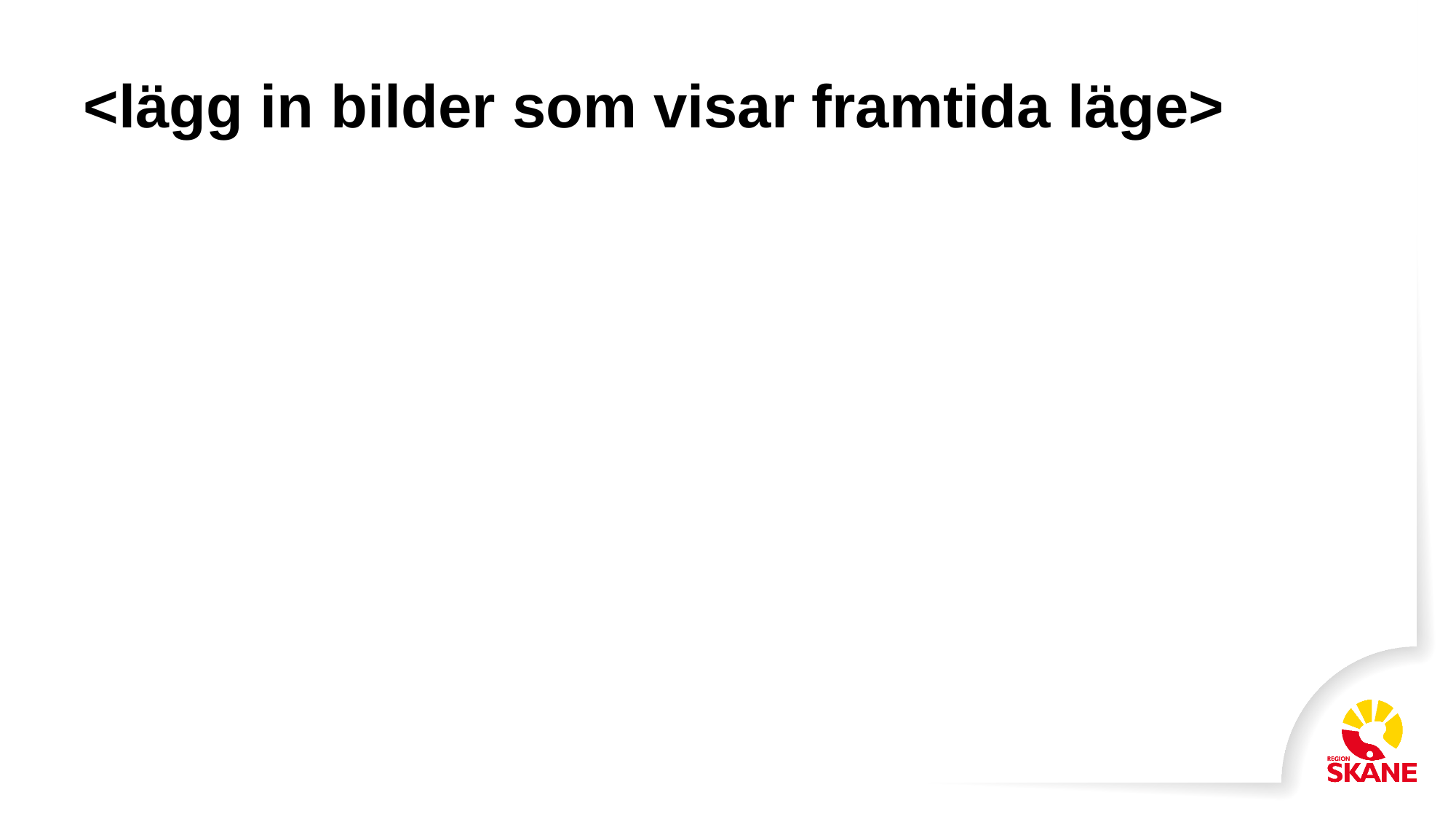

# <lägg in bilder som visar framtida läge>